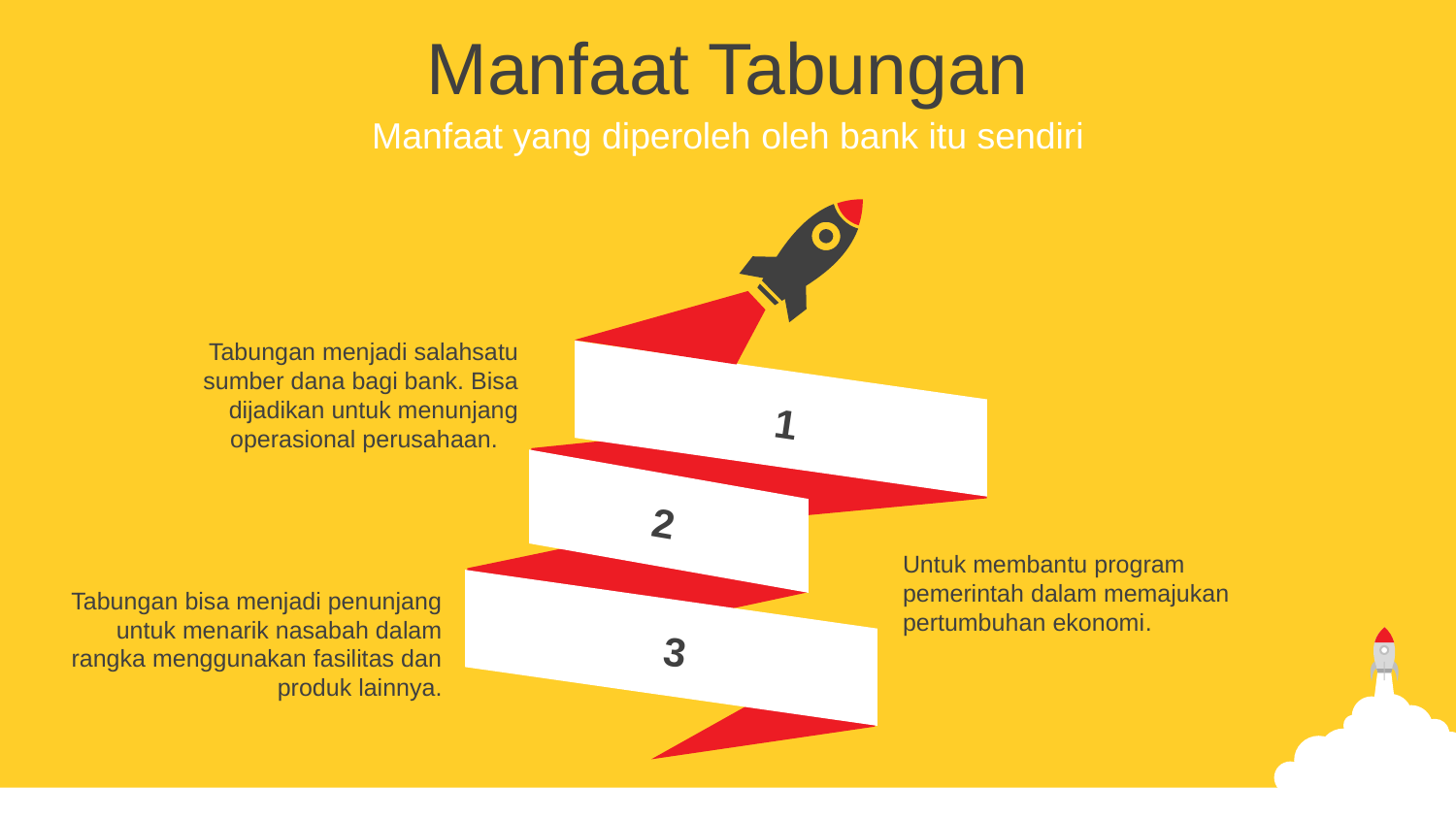

Manfaat Tabungan
Manfaat yang diperoleh oleh bank itu sendiri

Tabungan menjadi salahsatu sumber dana bagi bank. Bisa dijadikan untuk menunjang operasional perusahaan.
1
2
Untuk membantu program pemerintah dalam memajukan pertumbuhan ekonomi.
Tabungan bisa menjadi penunjang untuk menarik nasabah dalam rangka menggunakan fasilitas dan produk lainnya.
3